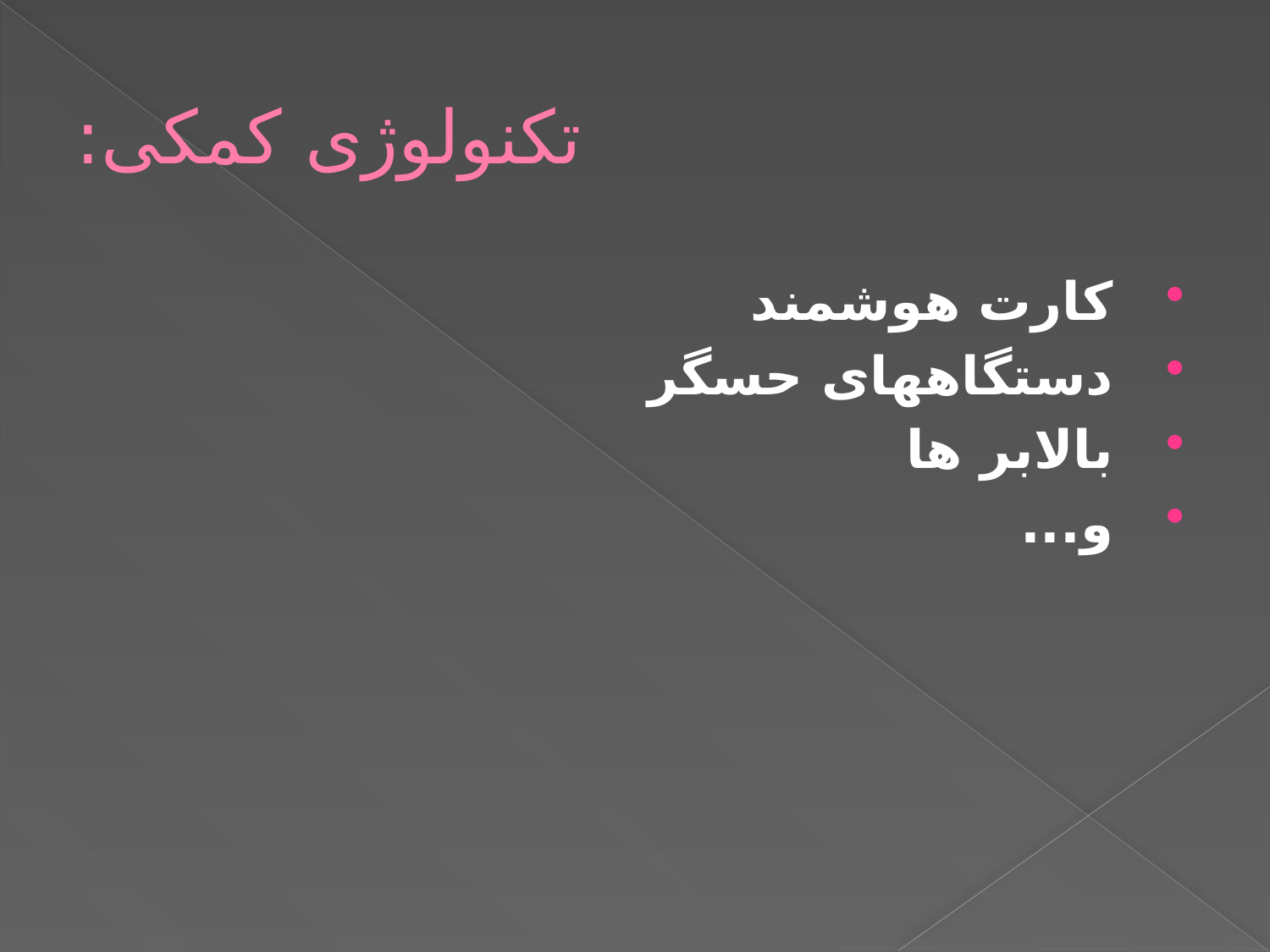

# تکنولوژی کمکی:
 کارت هوشمند
 دستگاههای حسگر
 بالابر ها
 و...